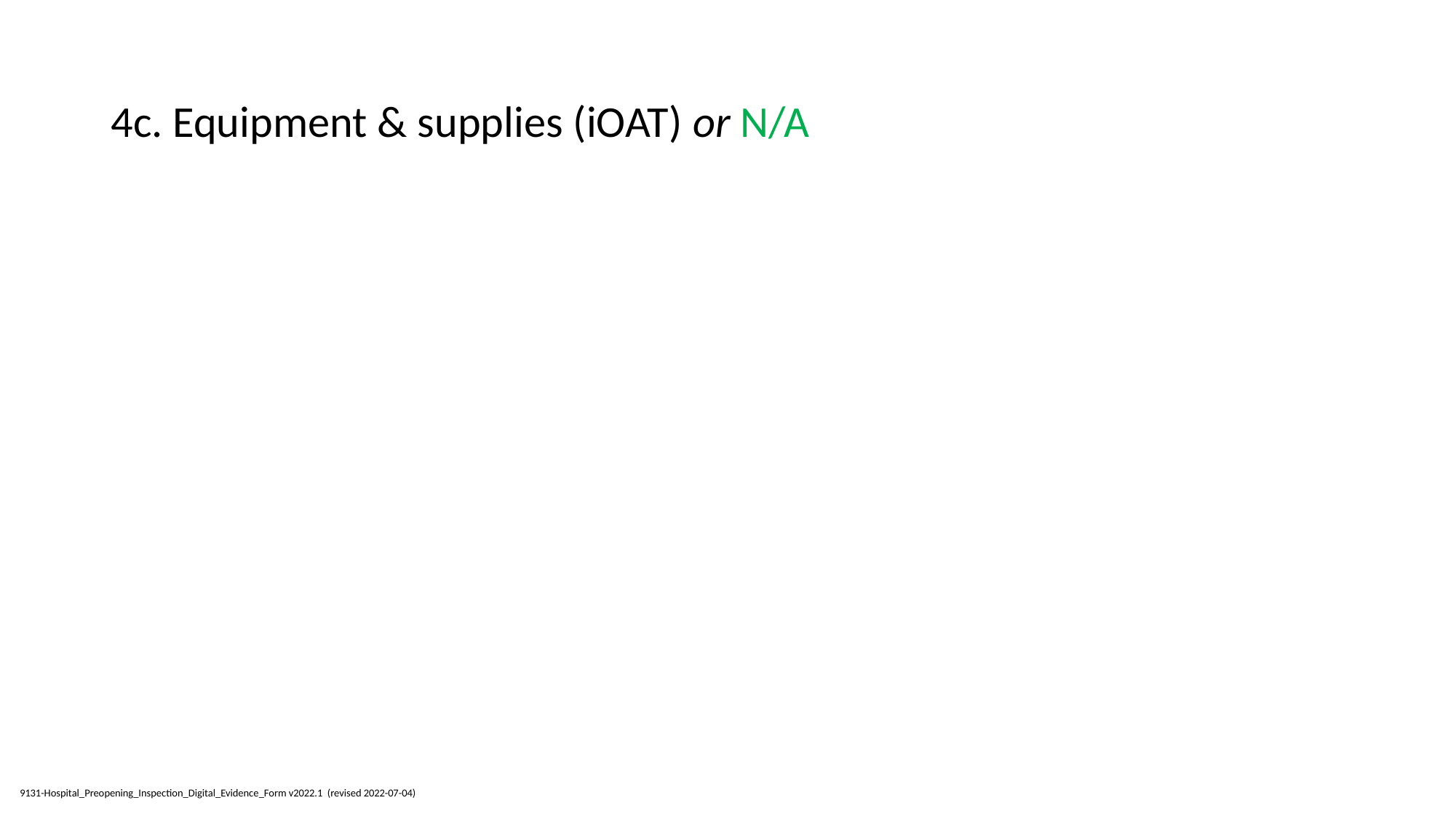

# 4c. Equipment & supplies (iOAT) or N/A